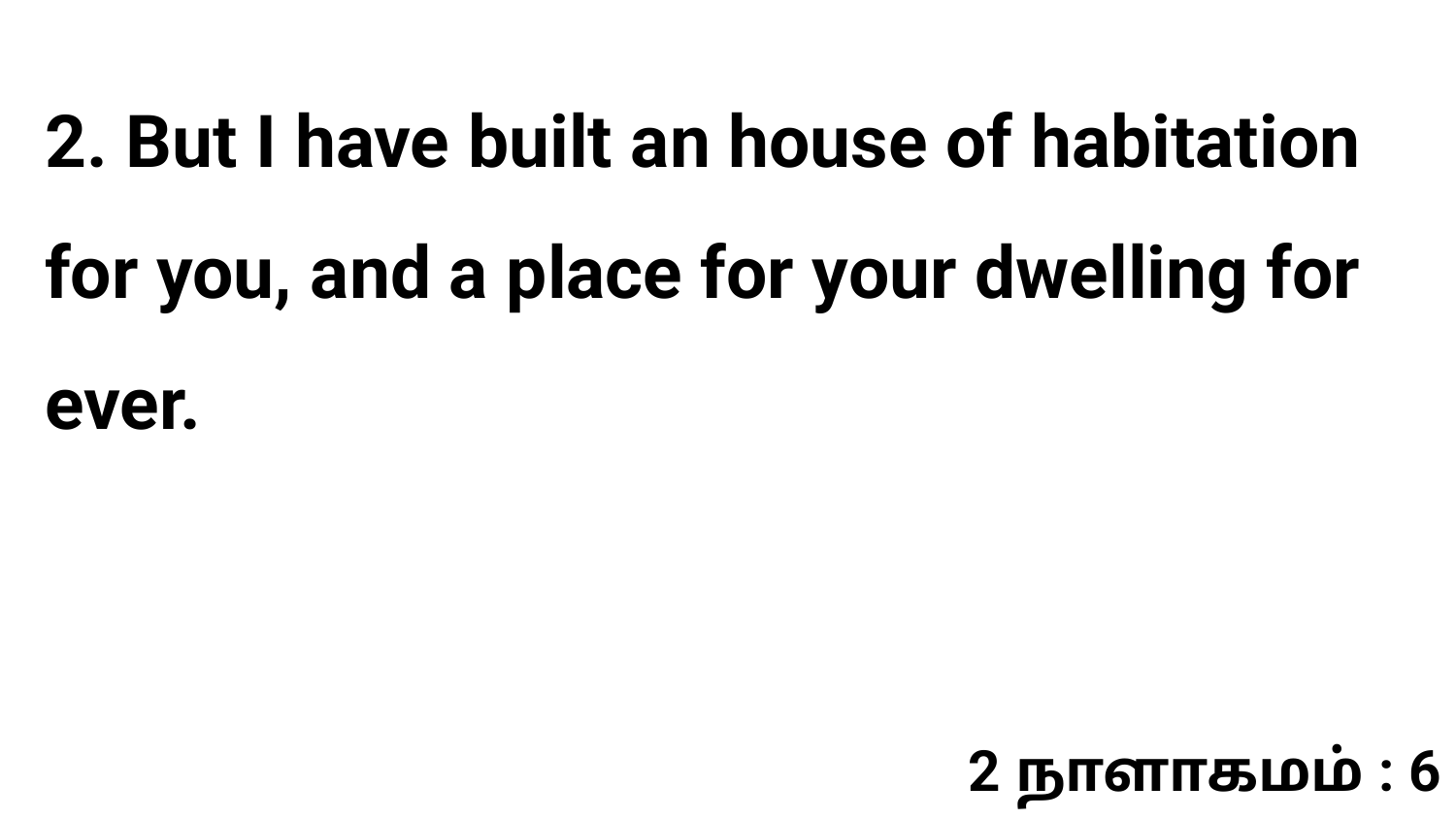

2. But I have built an house of habitation for you, and a place for your dwelling for ever.
2 நாளாகமம் : 6